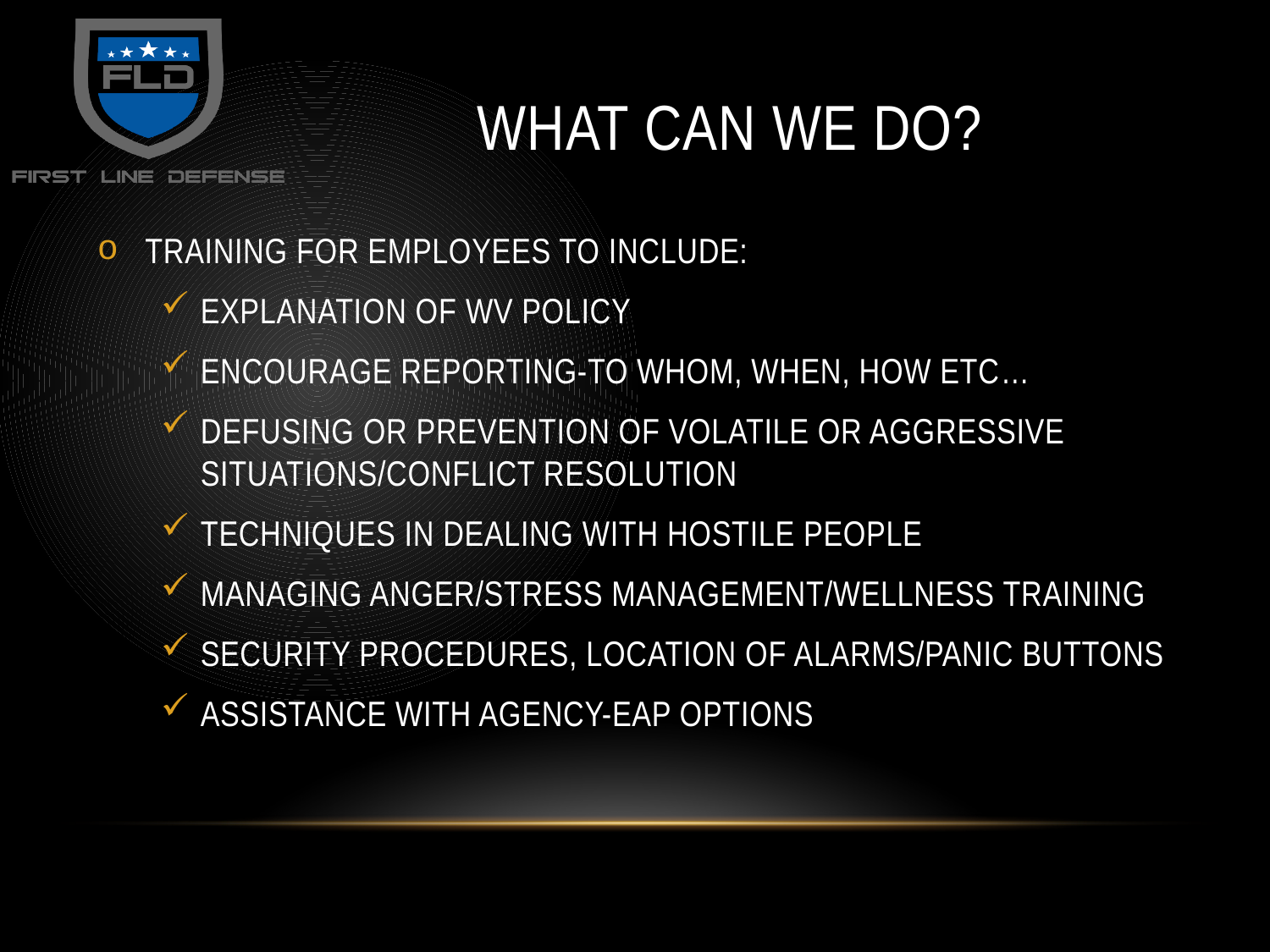

# WHAT CAN WE DO?
TRAINING FOR EMPLOYEES TO INCLUDE:
EXPLANATION OF WV POLICY
ENCOURAGE REPORTING-TO WHOM, WHEN, HOW ETC…
DEFUSING OR PREVENTION OF VOLATILE OR AGGRESSIVE SITUATIONS/CONFLICT RESOLUTION
TECHNIQUES IN DEALING WITH HOSTILE PEOPLE
MANAGING ANGER/STRESS MANAGEMENT/WELLNESS TRAINING
SECURITY PROCEDURES, LOCATION OF ALARMS/PANIC BUTTONS
ASSISTANCE WITH AGENCY-EAP OPTIONS